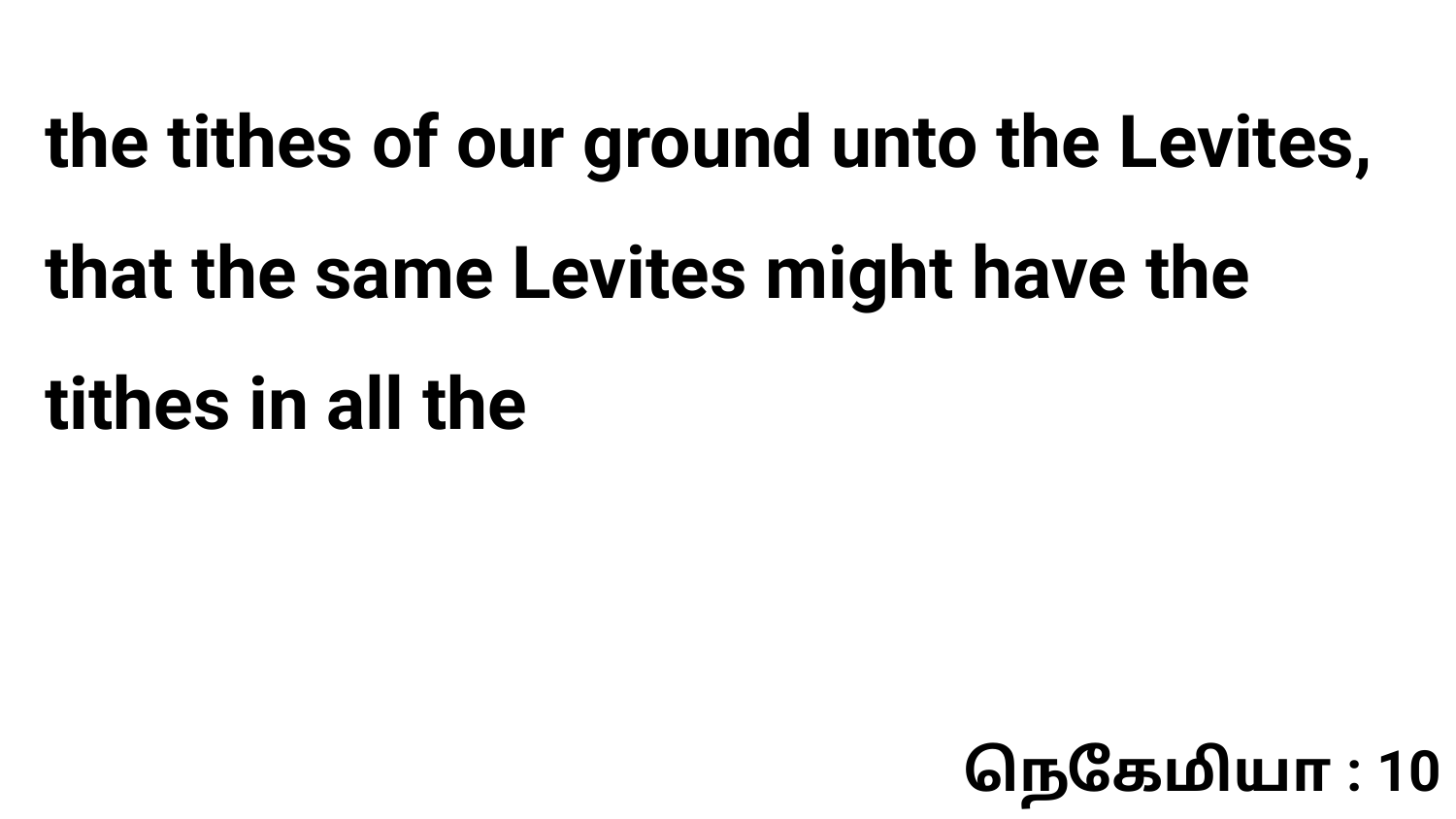

the tithes of our ground unto the Levites, that the same Levites might have the tithes in all the
நெகேமியா : 10